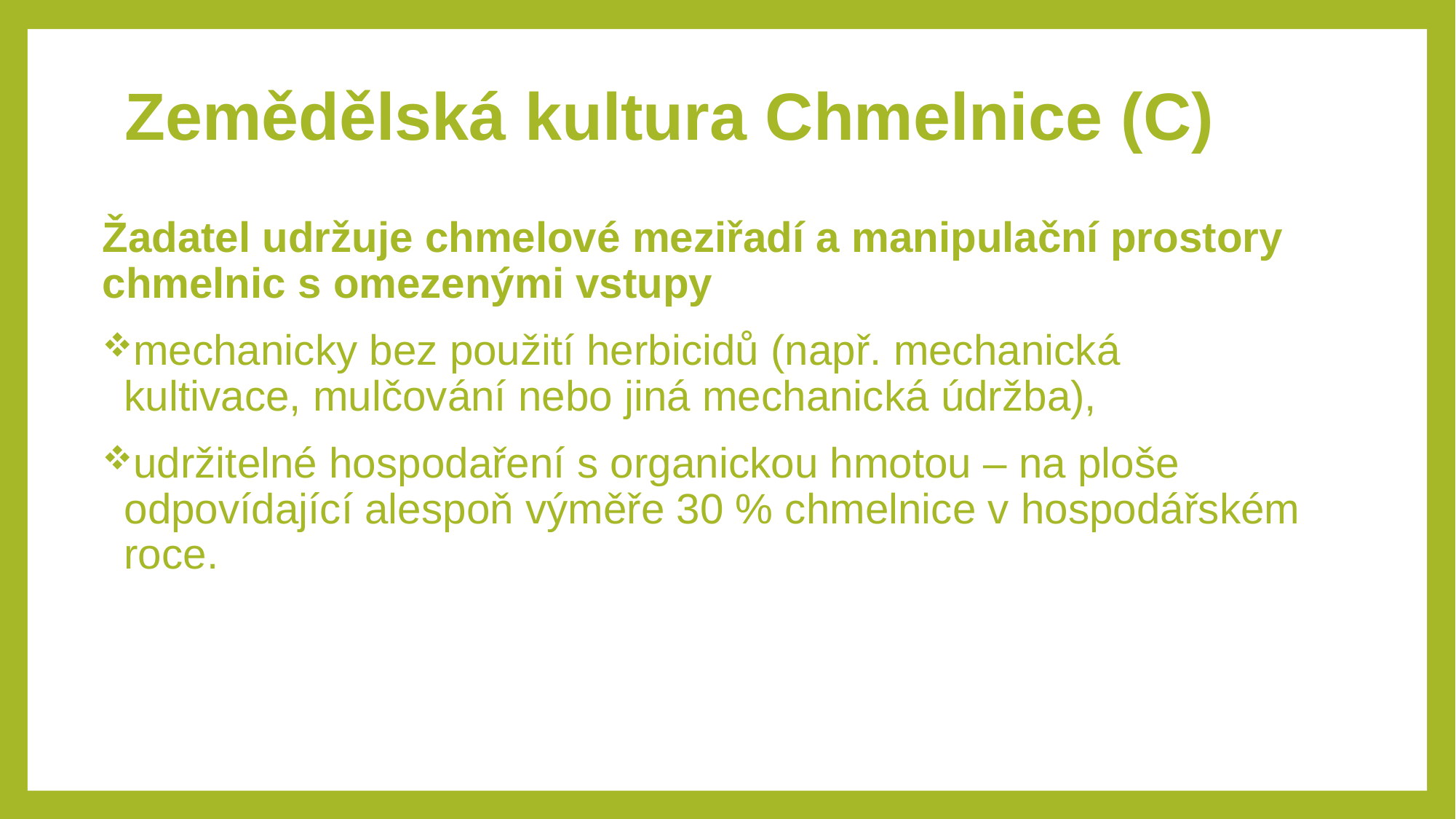

# Zemědělská kultura Chmelnice (C)
Žadatel udržuje chmelové meziřadí a manipulační prostory chmelnic s omezenými vstupy
mechanicky bez použití herbicidů (např. mechanická kultivace, mulčování nebo jiná mechanická údržba),
udržitelné hospodaření s organickou hmotou – na ploše odpovídající alespoň výměře 30 % chmelnice v hospodářském roce.